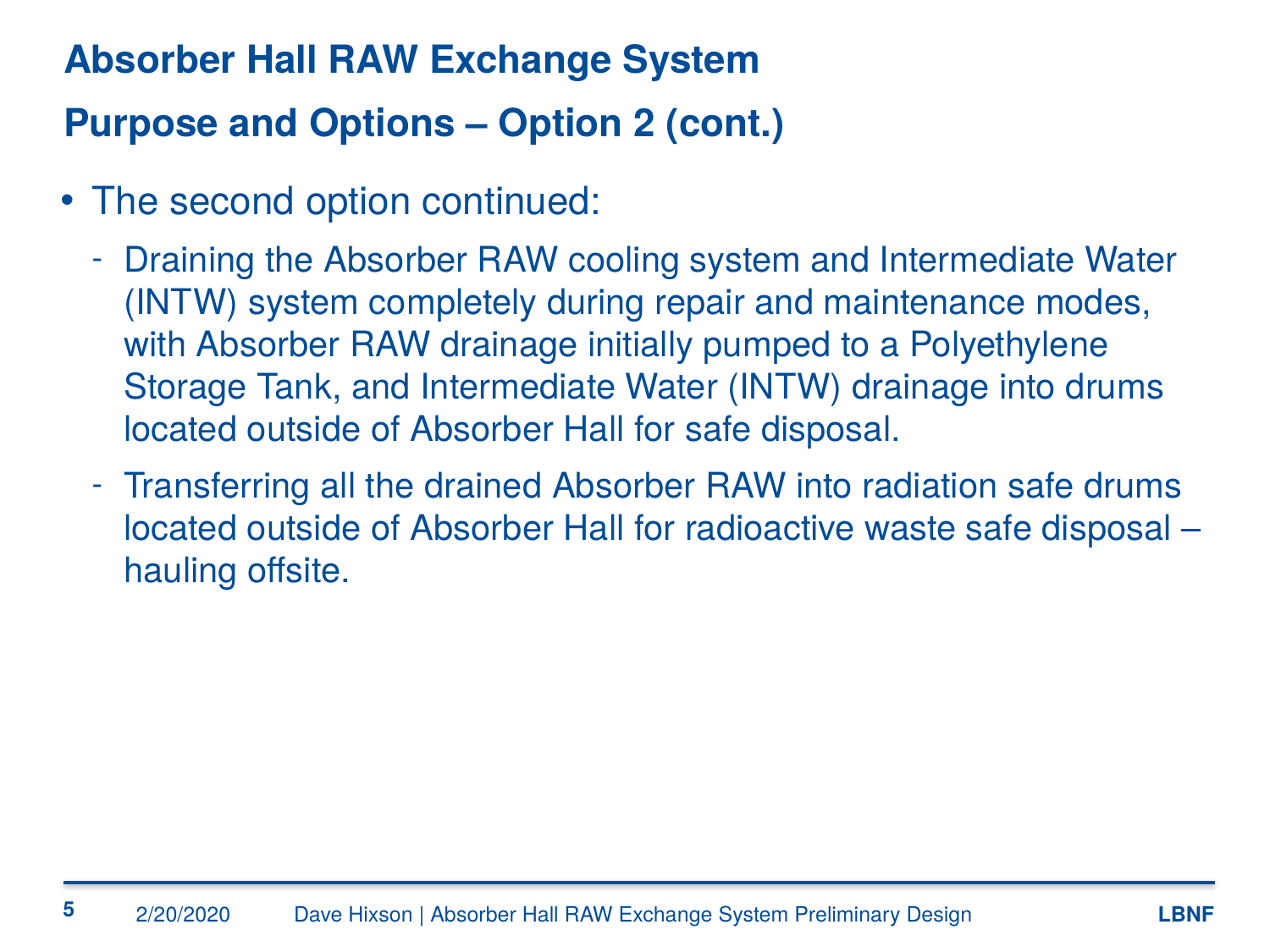

# Absorber Hall RAW Exchange System Purpose and Options – Option 2 (cont.)
The second option continued:
Draining the Absorber RAW cooling system and Intermediate Water (INTW) system completely during repair and maintenance modes, with Absorber RAW drainage initially pumped to a Polyethylene Storage Tank, and Intermediate Water (INTW) drainage into drums located outside of Absorber Hall for safe disposal.
Transferring all the drained Absorber RAW into radiation safe drums located outside of Absorber Hall for radioactive waste safe disposal – hauling offsite.
5
2/20/2020
Dave Hixson | Absorber Hall RAW Exchange System Preliminary Design